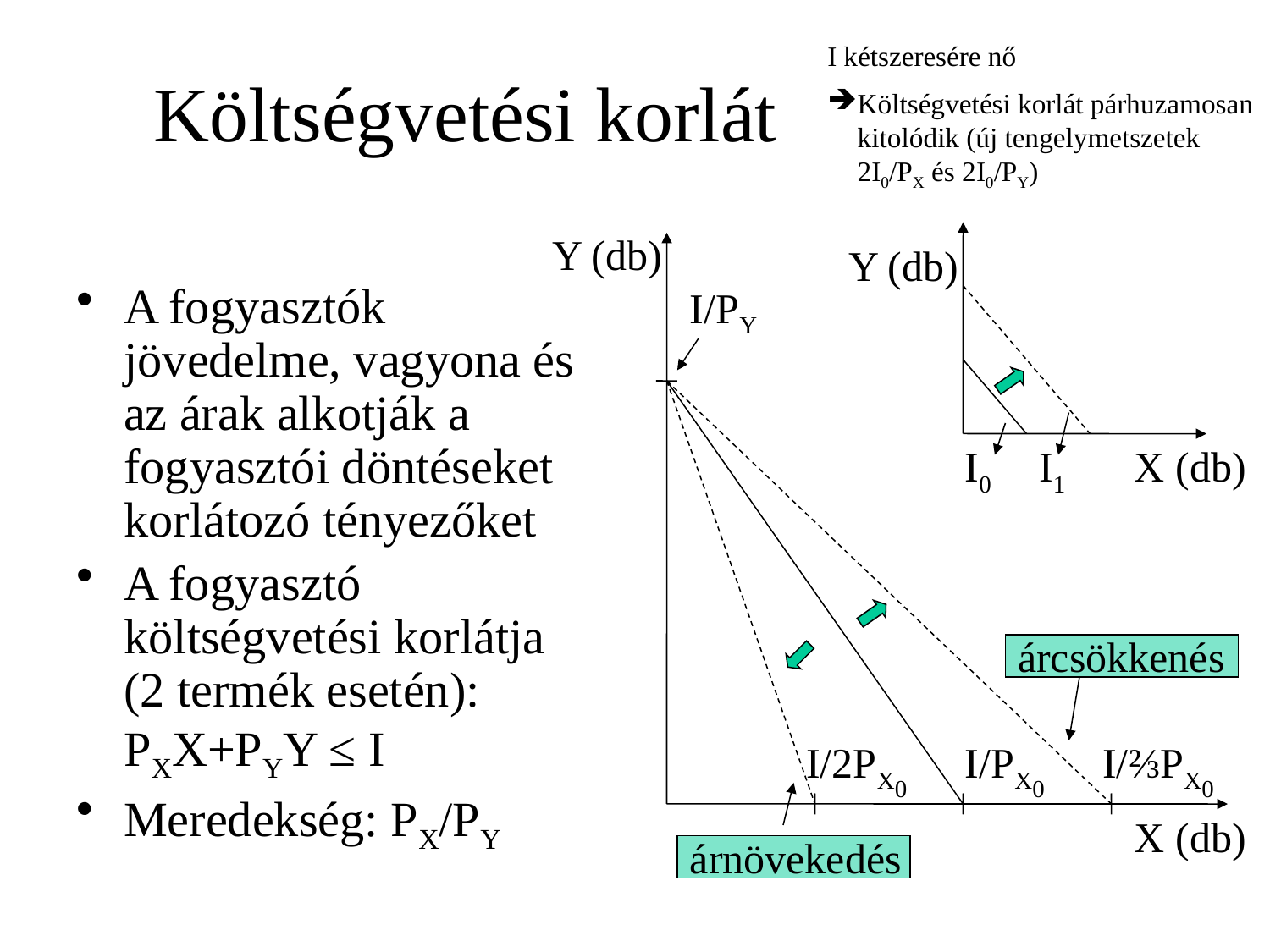

# Költségvetési korlát
I kétszeresére nő
Költségvetési korlát párhuzamosan kitolódik (új tengelymetszetek 2I0/PX és 2I0/PY)
Y (db)

Y (db)
A fogyasztók jövedelme, vagyona és az árak alkotják a fogyasztói döntéseket korlátozó tényezőket
A fogyasztó költségvetési korlátja (2 termék esetén): PXX+PYY ≤ I
Meredekség: PX/PY
I/PY

I0

I1
X (db)

árcsökkenés

I/2PX0
I/PX0
I/⅔PX0

X (db)
árnövekedés